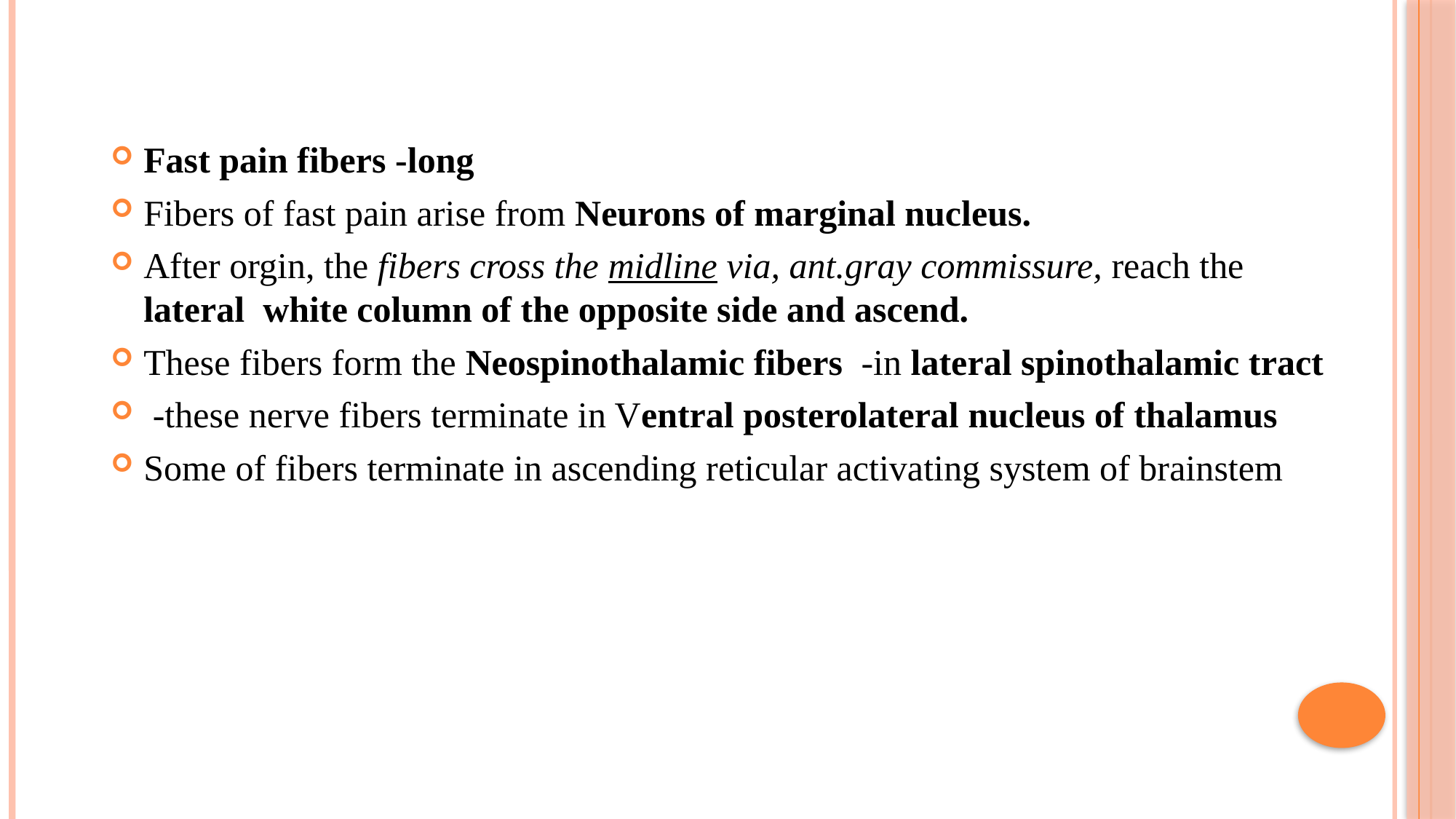

Fast pain fibers -long
Fibers of fast pain arise from Neurons of marginal nucleus.
After orgin, the fibers cross the midline via, ant.gray commissure, reach the lateral  white column of the opposite side and ascend.
These fibers form the Neospinothalamic fibers  -in lateral spinothalamic tract
 -these nerve fibers terminate in Ventral posterolateral nucleus of thalamus
Some of fibers terminate in ascending reticular activating system of brainstem